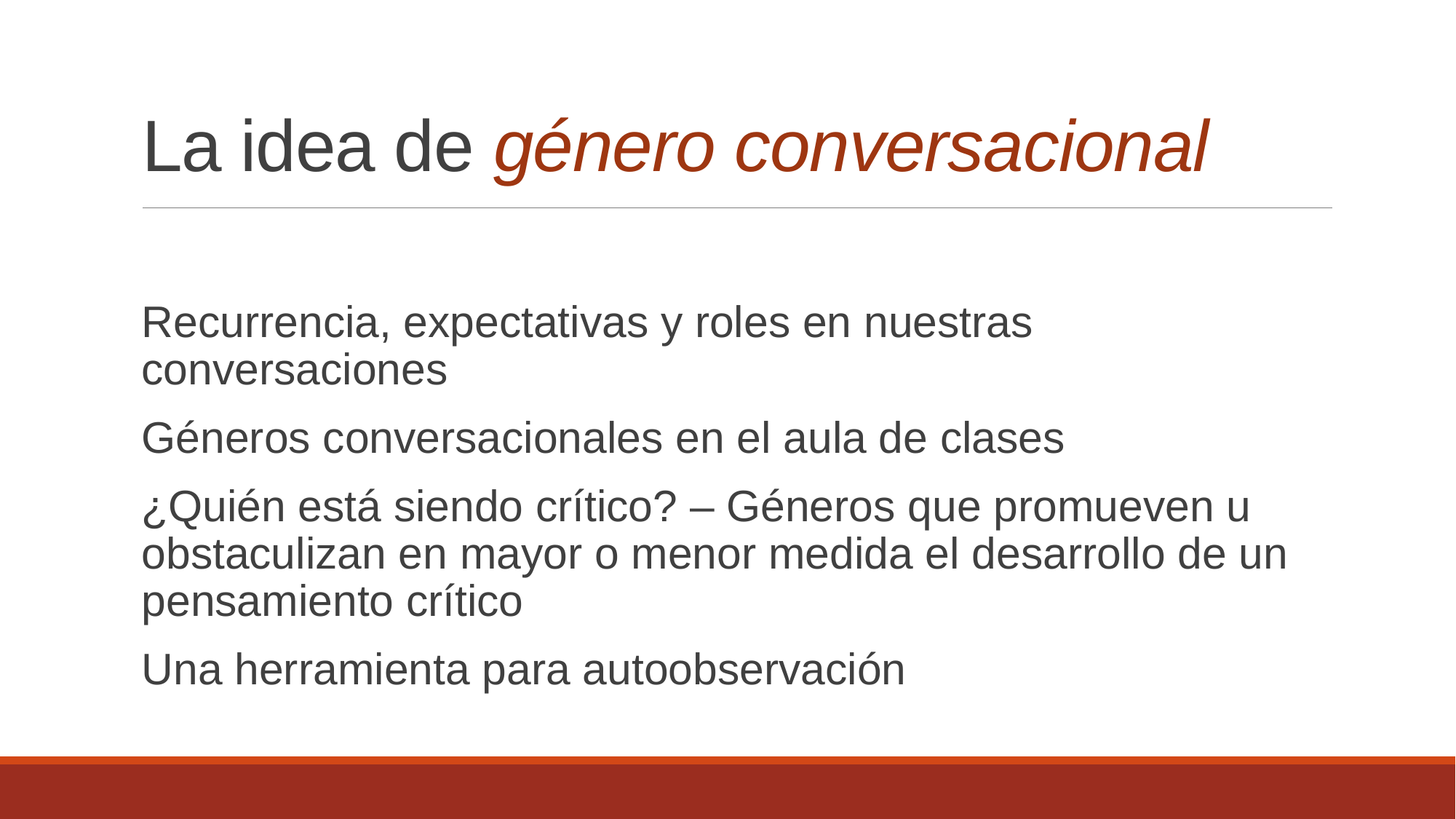

# La idea de género conversacional

Recurrencia, expectativas y roles en nuestras conversaciones
Géneros conversacionales en el aula de clases
¿Quién está siendo crítico? – Géneros que promueven u obstaculizan en mayor o menor medida el desarrollo de un pensamiento crítico
Una herramienta para autoobservación